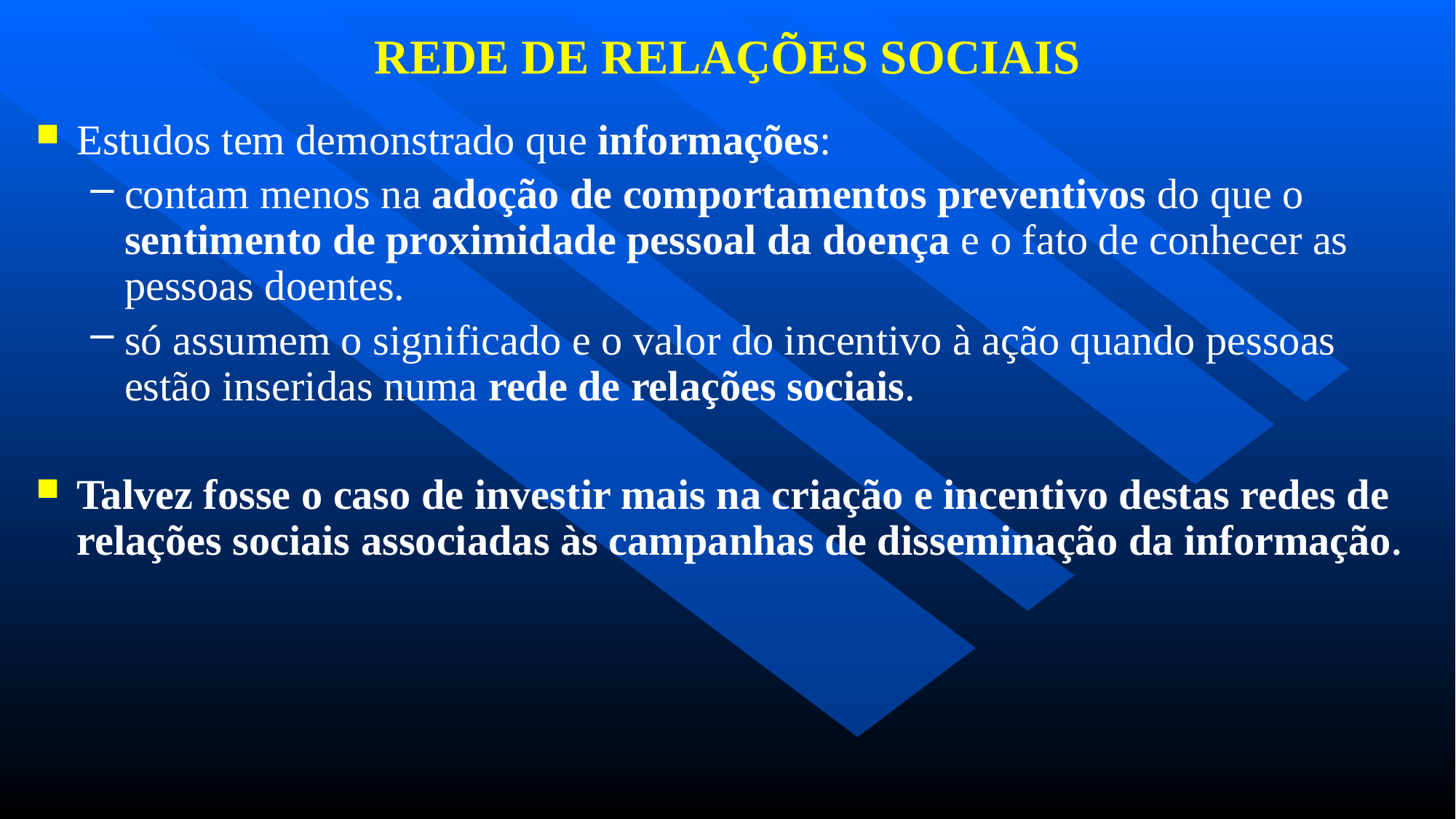

# REDE DE RELAÇÕES SOCIAIS
Estudos tem demonstrado que informações:
contam menos na adoção de comportamentos preventivos do que o sentimento de proximidade pessoal da doença e o fato de conhecer as pessoas doentes.
só assumem o significado e o valor do incentivo à ação quando pessoas estão inseridas numa rede de relações sociais.

Talvez fosse o caso de investir mais na criação e incentivo destas redes de relações sociais associadas às campanhas de disseminação da informação.